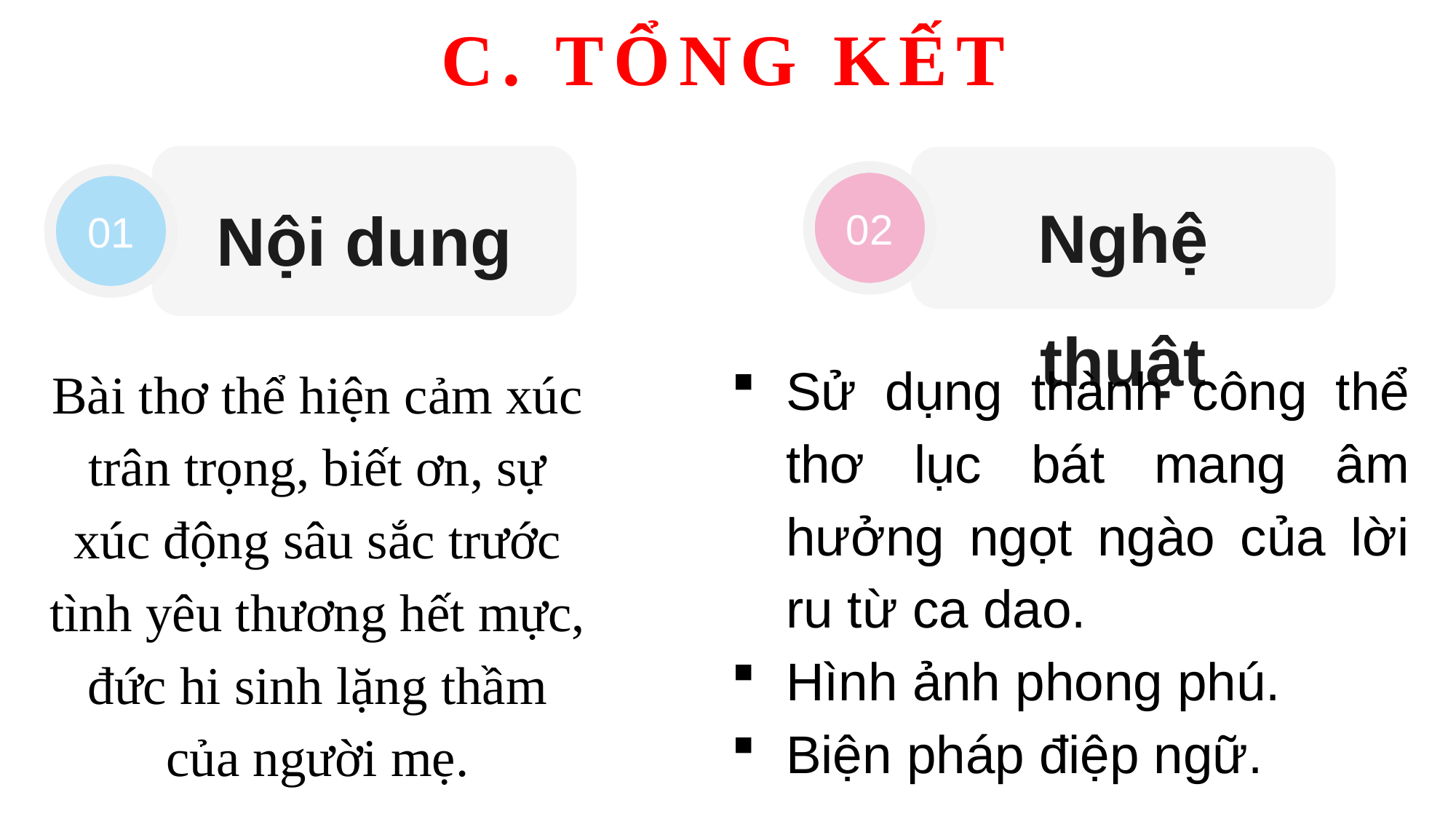

# C. TỔNG KẾT

Nội dung

Nghệ thuật
02
01
Sử dụng thành công thể thơ lục bát mang âm hưởng ngọt ngào của lời ru từ ca dao.
Hình ảnh phong phú.
Biện pháp điệp ngữ.
Bài thơ thể hiện cảm xúc trân trọng, biết ơn, sự xúc động sâu sắc trước tình yêu thương hết mực, đức hi sinh lặng thầm của người mẹ.